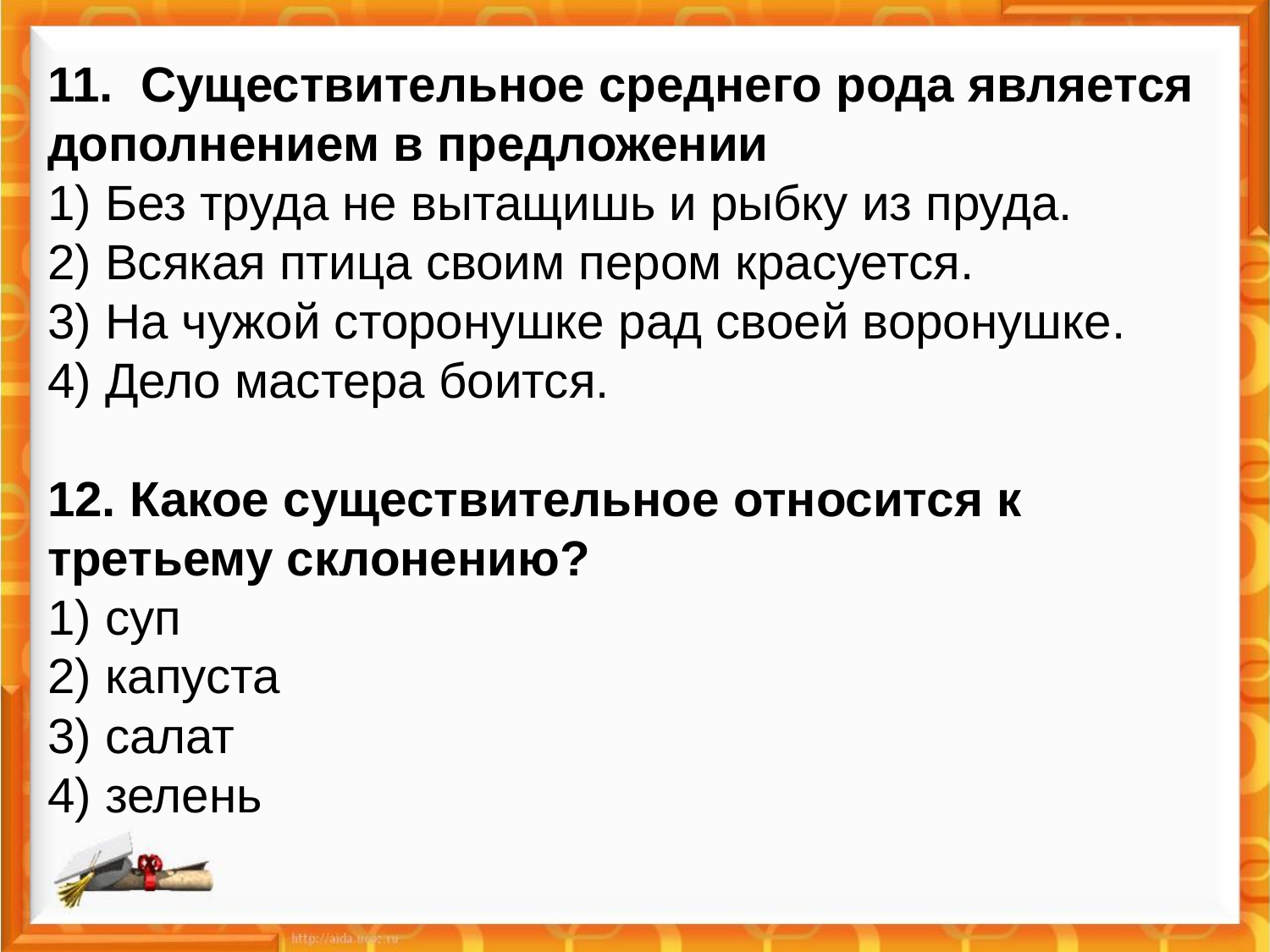

11.  Существительное среднего рода является дополнением в предложении
1) Без труда не вытащишь и рыбку из пруда.
2) Всякая птица своим пером красуется.
3) На чужой сторонушке рад своей воронушке.
4) Дело мастера боится.

12. Какое существительное относится к третьему склонению?
1) суп
2) капуста
3) салат
4) зелень